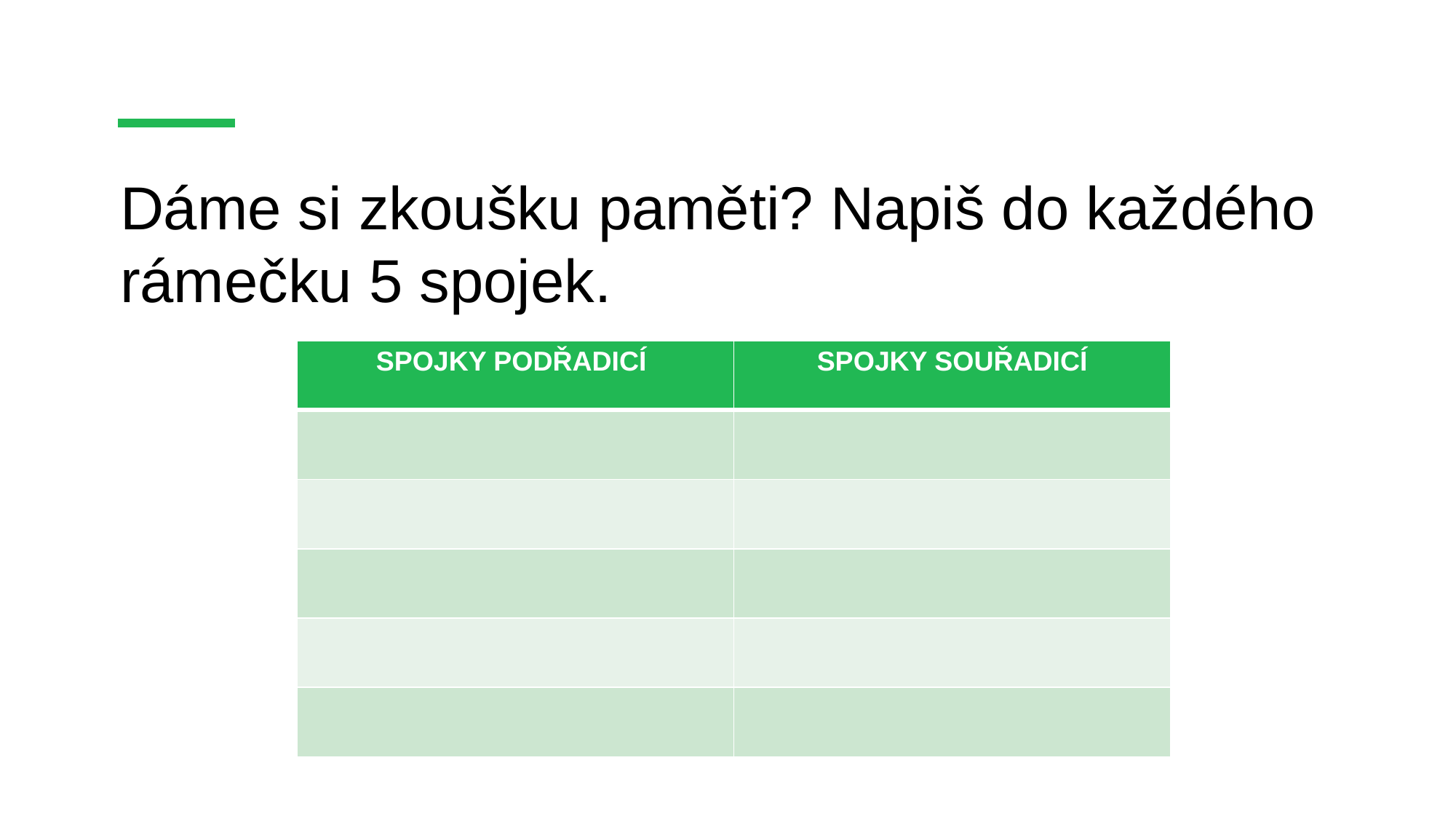

# Dáme si zkoušku paměti? Napiš do každého rámečku 5 spojek.
| SPOJKY PODŘADICÍ | SPOJKY SOUŘADICÍ |
| --- | --- |
|  |  |
|  |  |
|  |  |
|  |  |
|  |  |